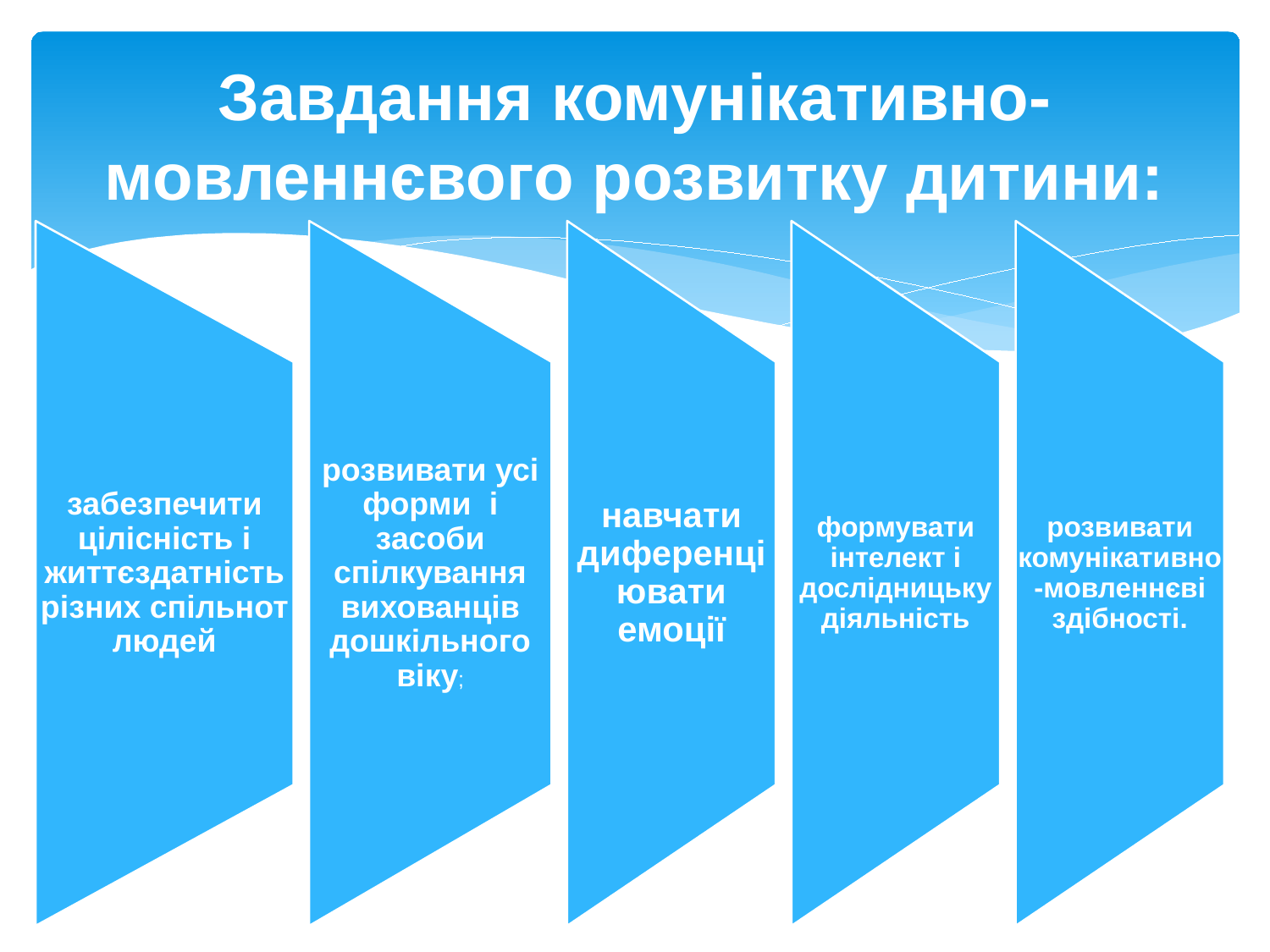

# Завдання комунікативно-мовленнєвого розвитку дитини:
забезпечити цілісність і життєздатність різних спільнот людей
розвивати усі форми  і засоби спілкування вихованців дошкільного віку;
​навчати диференціювати емоції
формувати інтелект і дослідницьку діяльність
розвивати комунікативно-мовленнєві здібності.